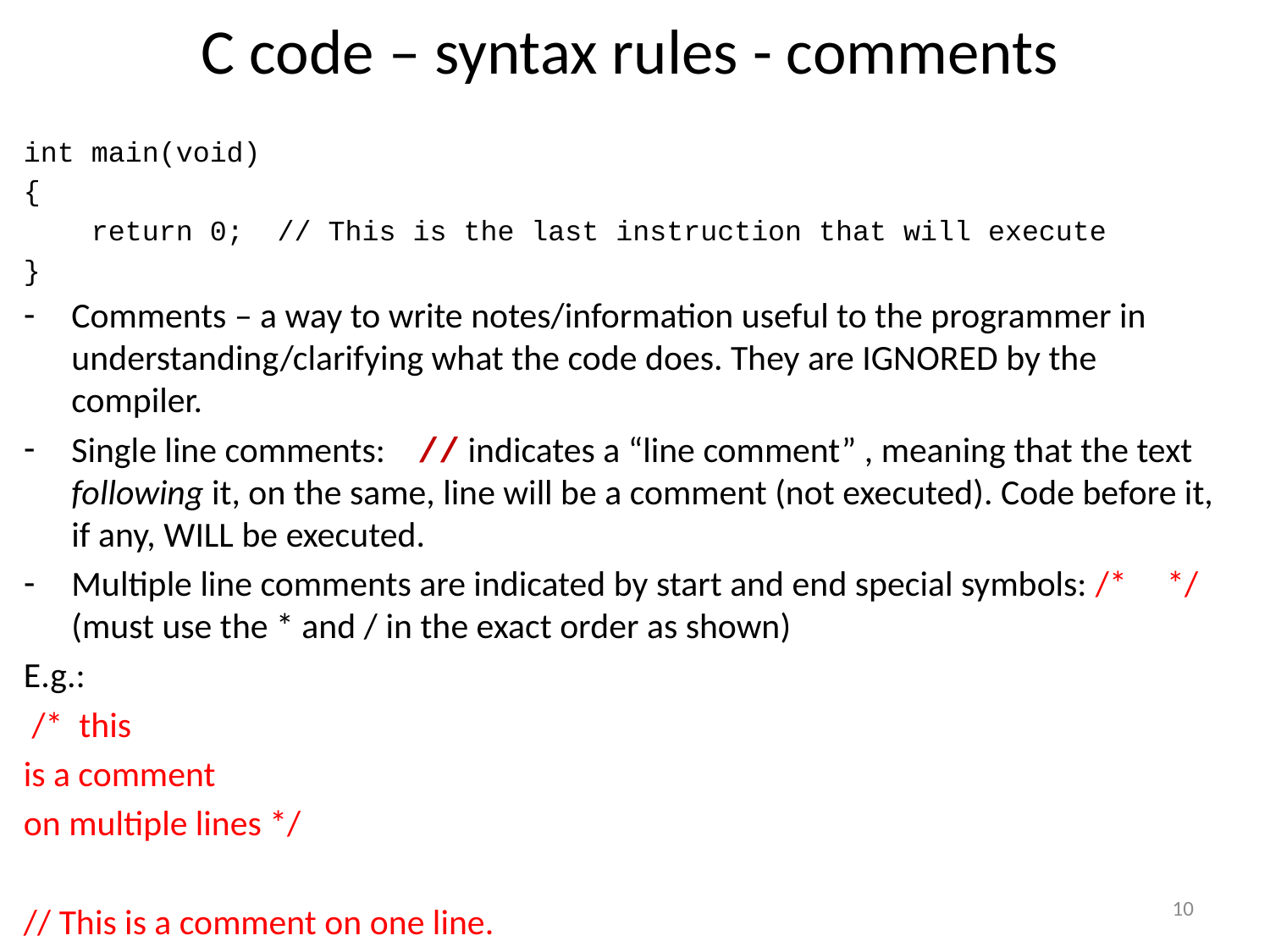

# C code – syntax rules - comments
int main(void)
{
    return 0;  // This is the last instruction that will execute
}
Comments – a way to write notes/information useful to the programmer in understanding/clarifying what the code does. They are IGNORED by the compiler.
Single line comments:    // indicates a “line comment” , meaning that the text following it, on the same, line will be a comment (not executed). Code before it, if any, WILL be executed.
Multiple line comments are indicated by start and end special symbols: /*     */    (must use the * and / in the exact order as shown)
E.g.:
 /*  this
is a comment
on multiple lines */

// This is a comment on one line.
10